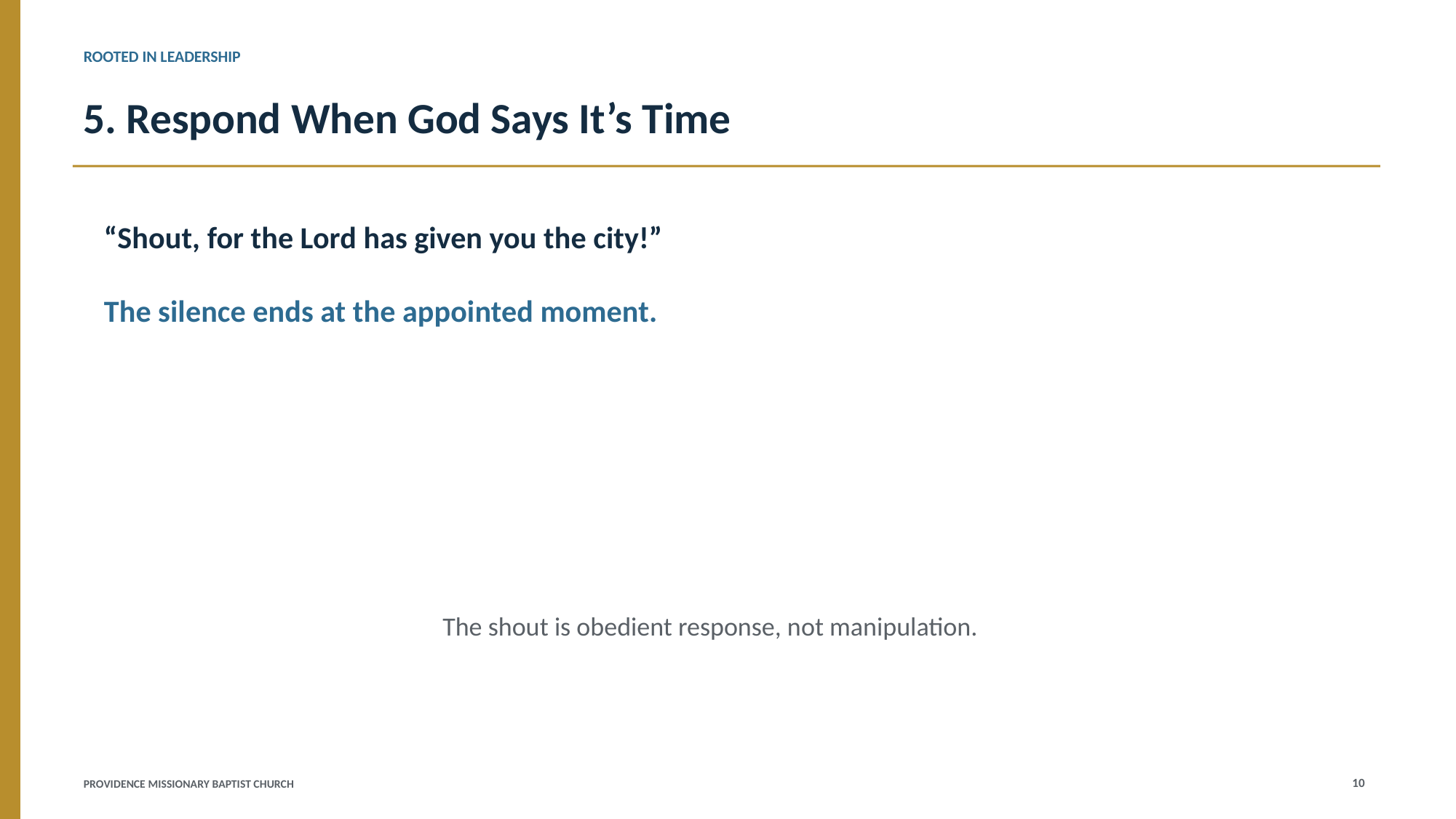

ROOTED IN LEADERSHIP
5. Respond When God Says It’s Time

“Shout, for the Lord has given you the city!”
The silence ends at the appointed moment.
Rooted leaders know when to wait,
when to speak, and when to move.
The shout is obedient response, not manipulation.
10
PROVIDENCE MISSIONARY BAPTIST CHURCH